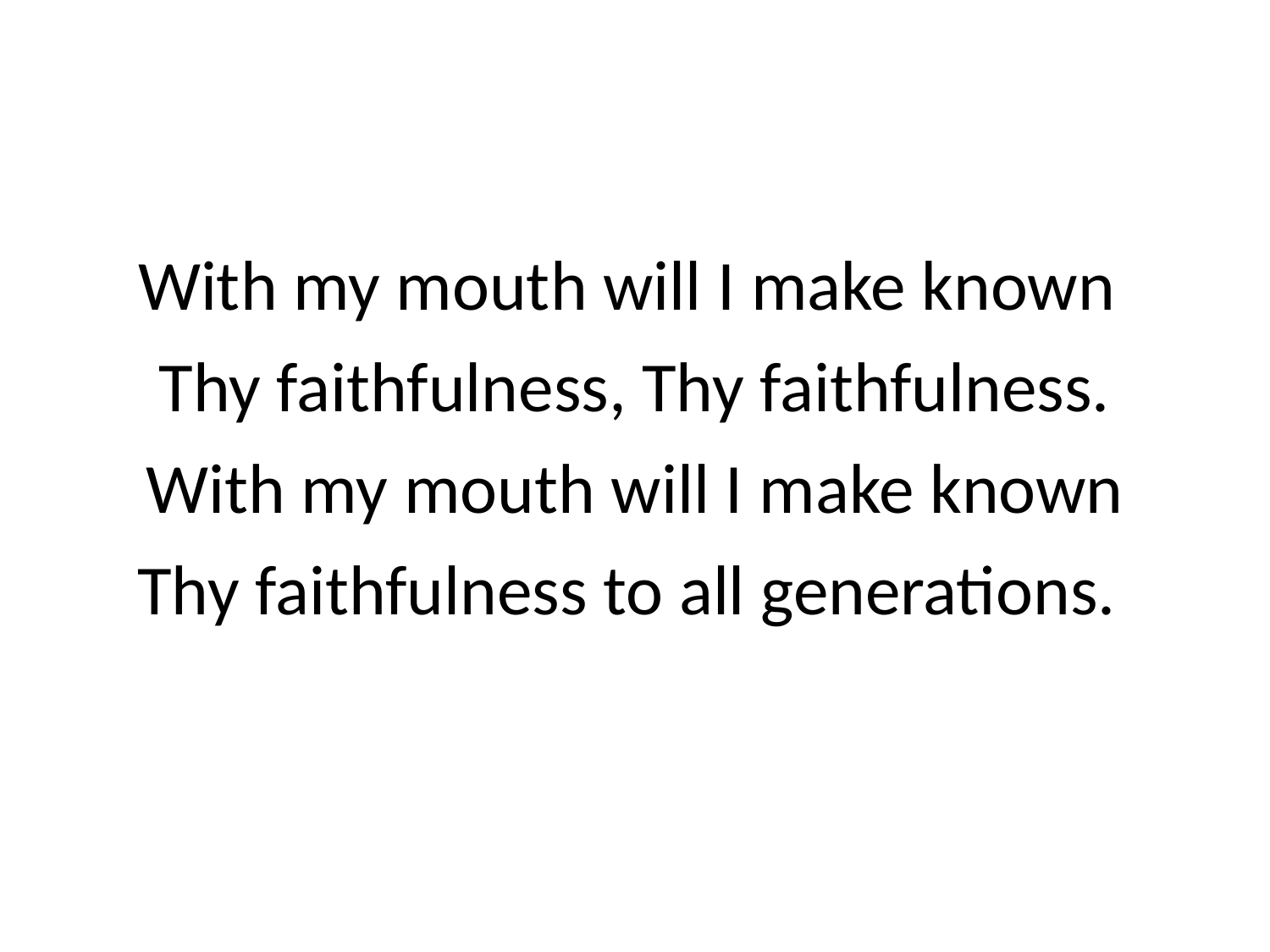

With my mouth will I make known
Thy faithfulness, Thy faithfulness.
With my mouth will I make known
Thy faithfulness to all generations.